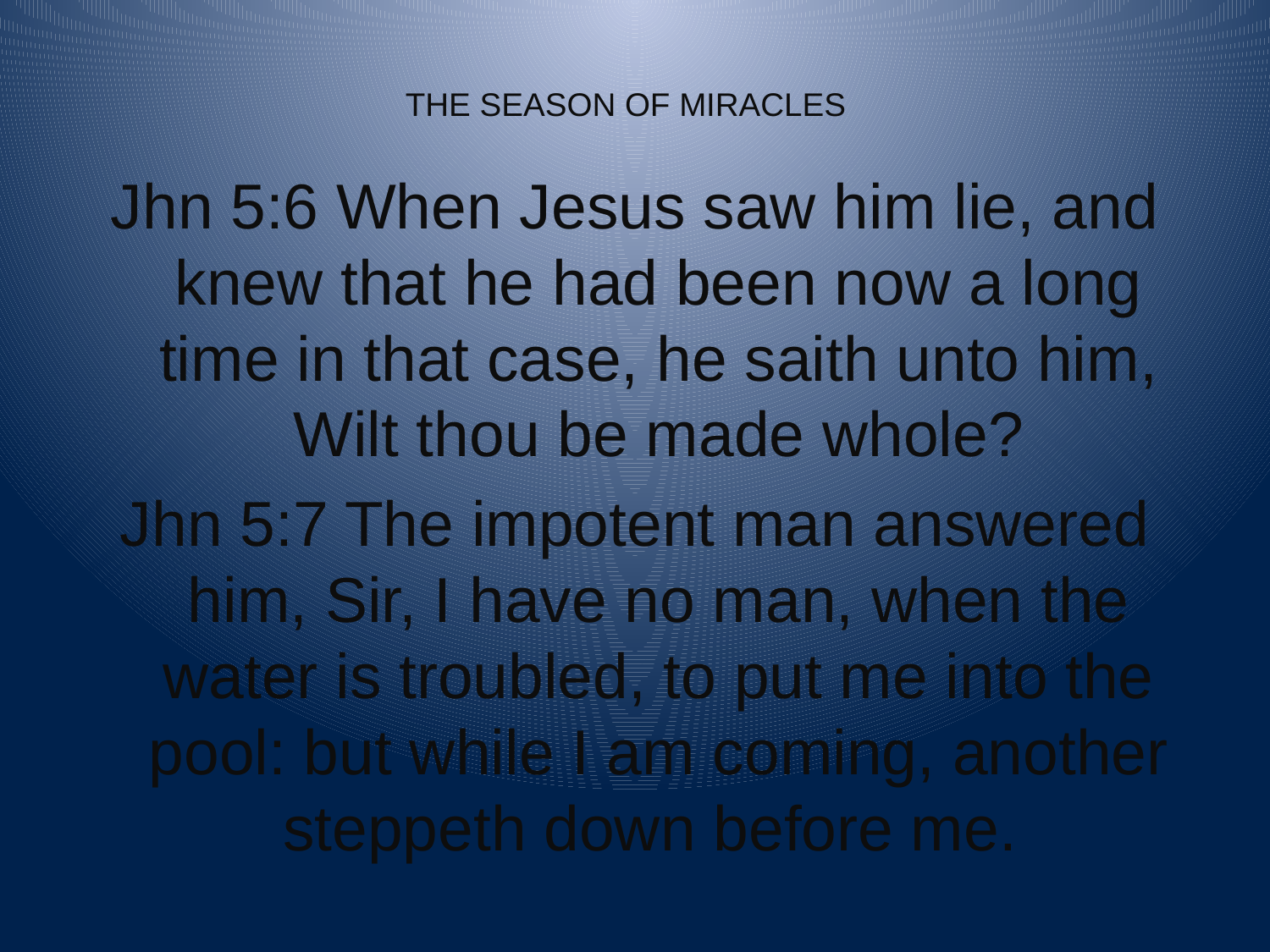

# THE SEASON OF MIRACLES
Jhn 5:6 When Jesus saw him lie, and knew that he had been now a long time in that case, he saith unto him, Wilt thou be made whole?
Jhn 5:7 The impotent man answered him, Sir, I have no man, when the water is troubled, to put me into the pool: but while I am coming, another steppeth down before me.